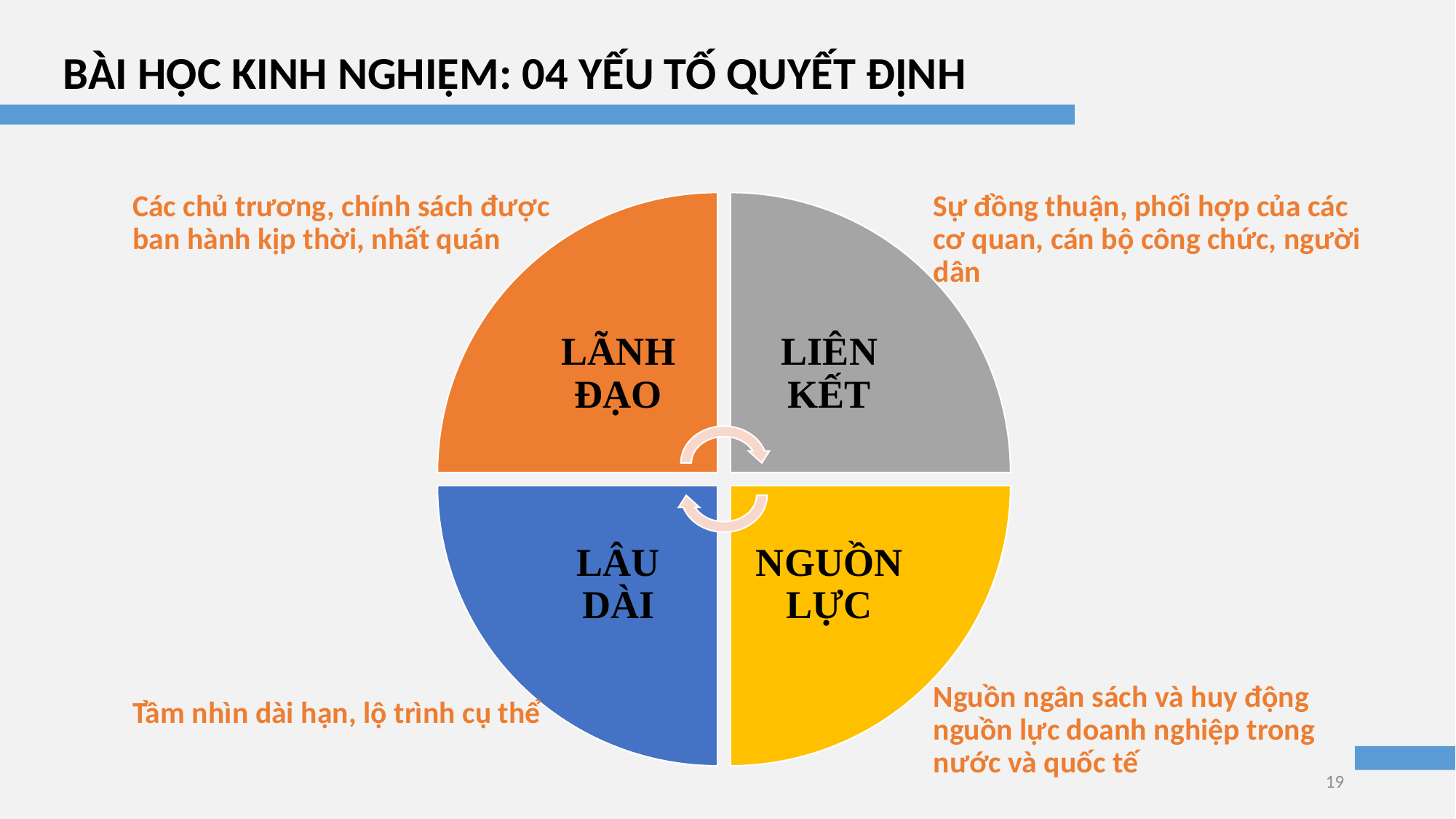

BÀI HỌC KINH NGHIỆM: 04 YẾU TỐ QUYẾT ĐỊNH

LÃNH ĐẠO
LIÊN KẾT
NGUỒN LỰC
LÂU DÀI
# Các chủ trương, chính sách được ban hành kịp thời, nhất quán
Sự đồng thuận, phối hợp của các cơ quan, cán bộ công chức, người dân
Nguồn ngân sách và huy động nguồn lực doanh nghiệp trong nước và quốc tế
Tầm nhìn dài hạn, lộ trình cụ thể
19